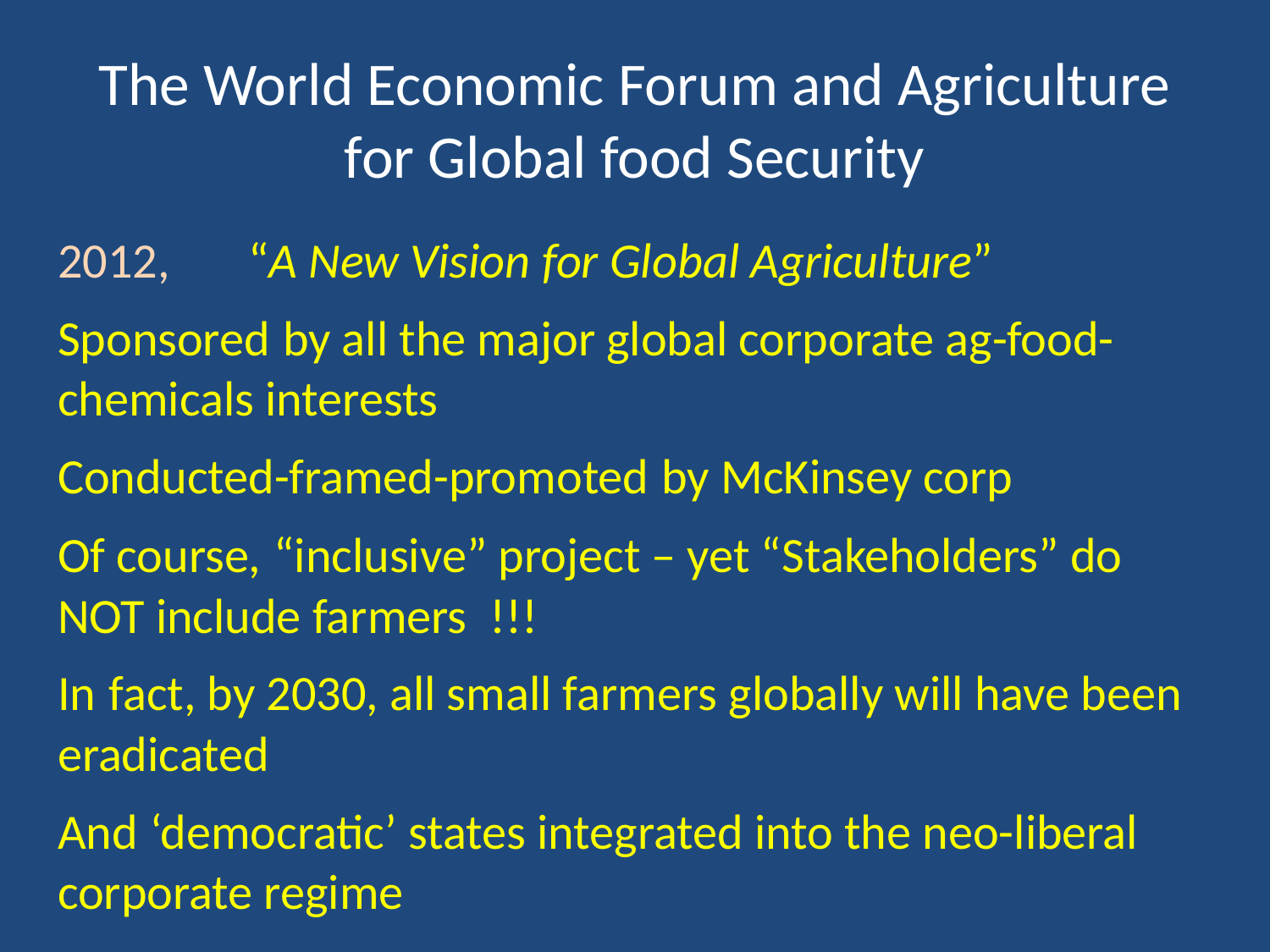

# The World Economic Forum and Agriculture for Global food Security
2012,       “A New Vision for Global Agriculture”
Sponsored by all the major global corporate ag-food-chemicals interests
Conducted-framed-promoted by McKinsey corp
Of course, “inclusive” project – yet “Stakeholders” do NOT include farmers  !!!
In fact, by 2030, all small farmers globally will have been eradicated
And ‘democratic’ states integrated into the neo-liberal corporate regime